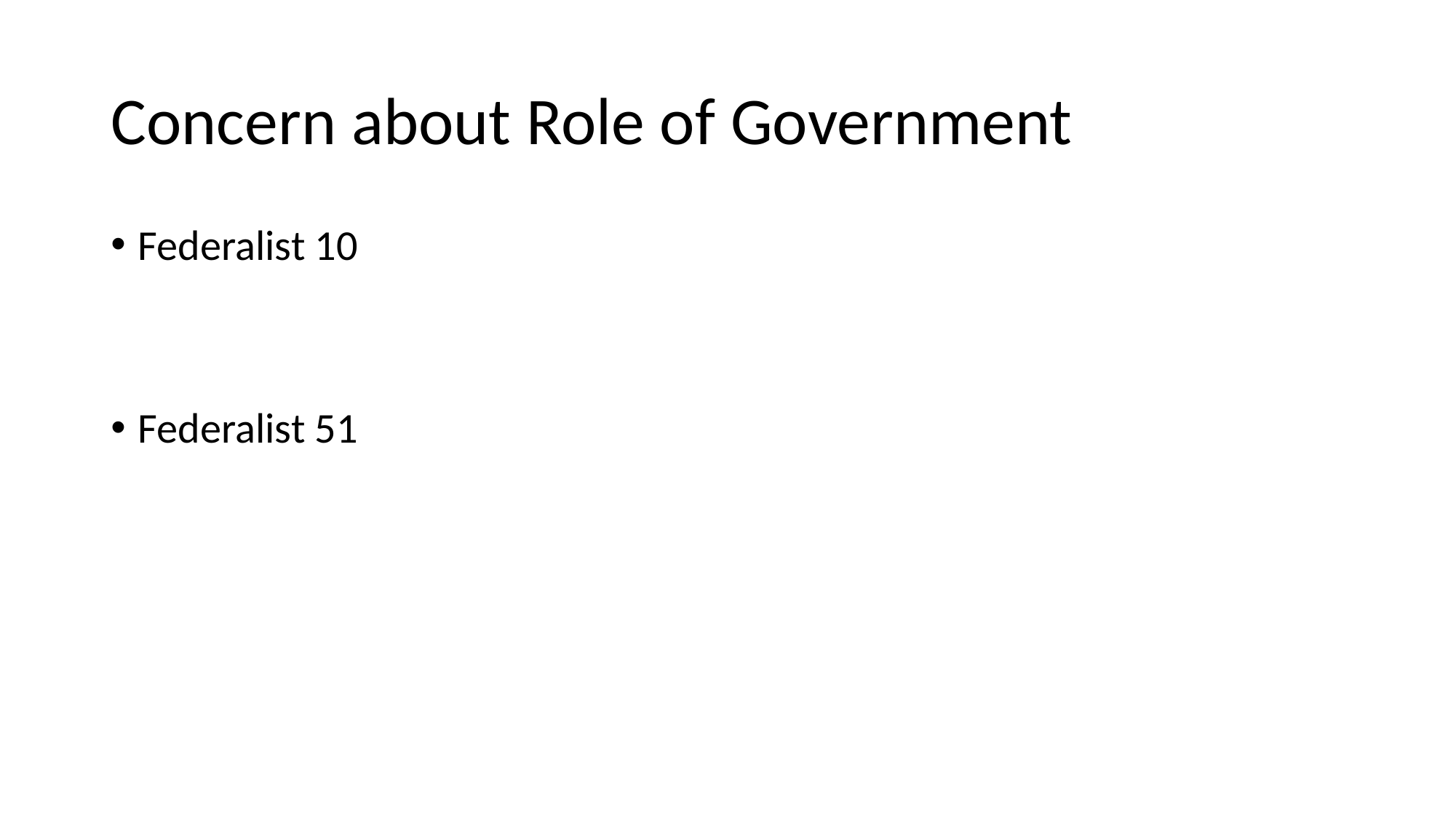

# Concern about Role of Government
Federalist 10

Federalist 51